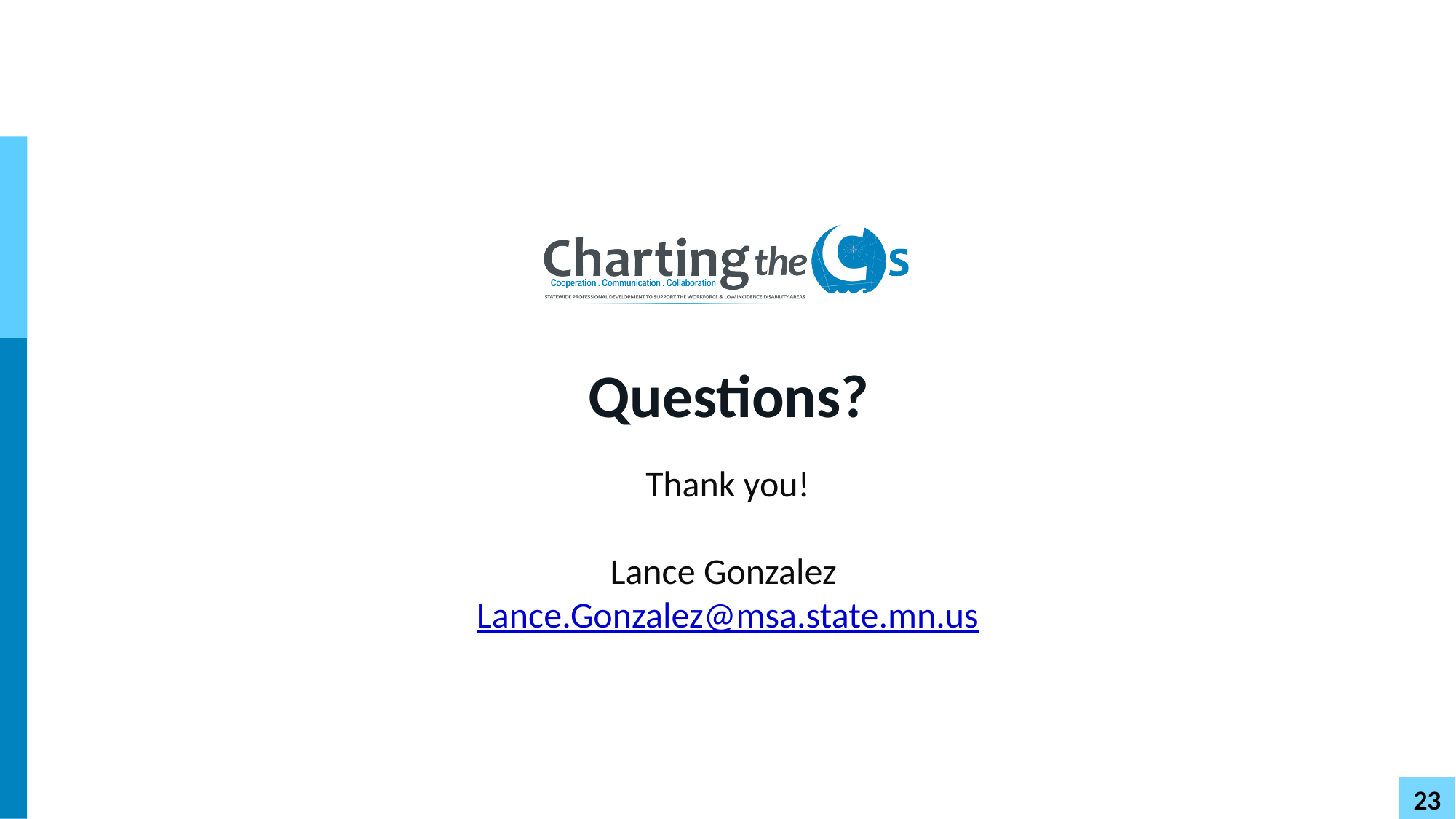

# Questions?
Thank you!

Lance Gonzalez
Lance.Gonzalez@msa.state.mn.us